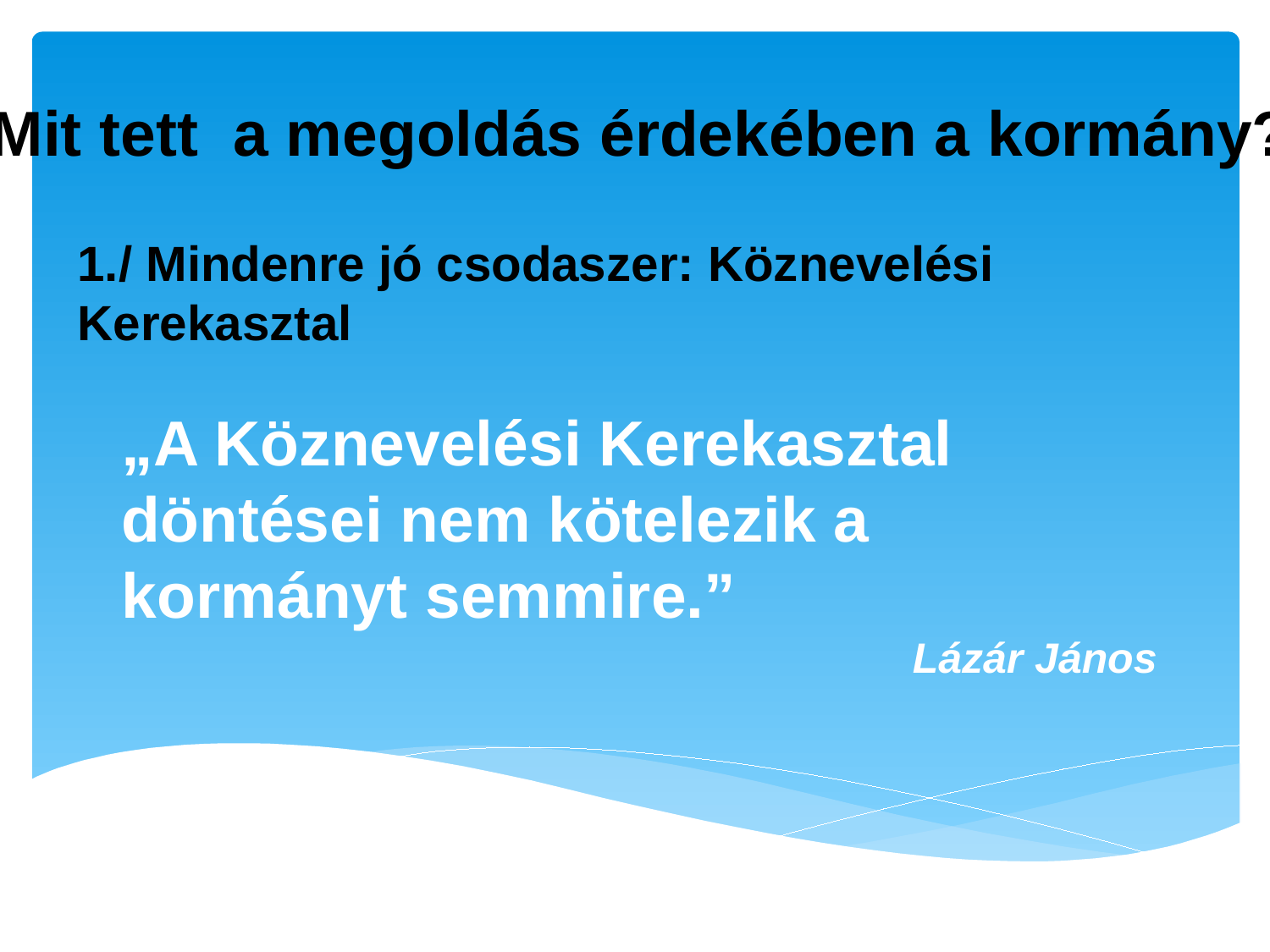

Mit tett  a megoldás érdekében a kormány?
1./ Mindenre jó csodaszer: Köznevelési Kerekasztal
„A Köznevelési Kerekasztal döntései nem kötelezik a kormányt semmire.”
Lázár János